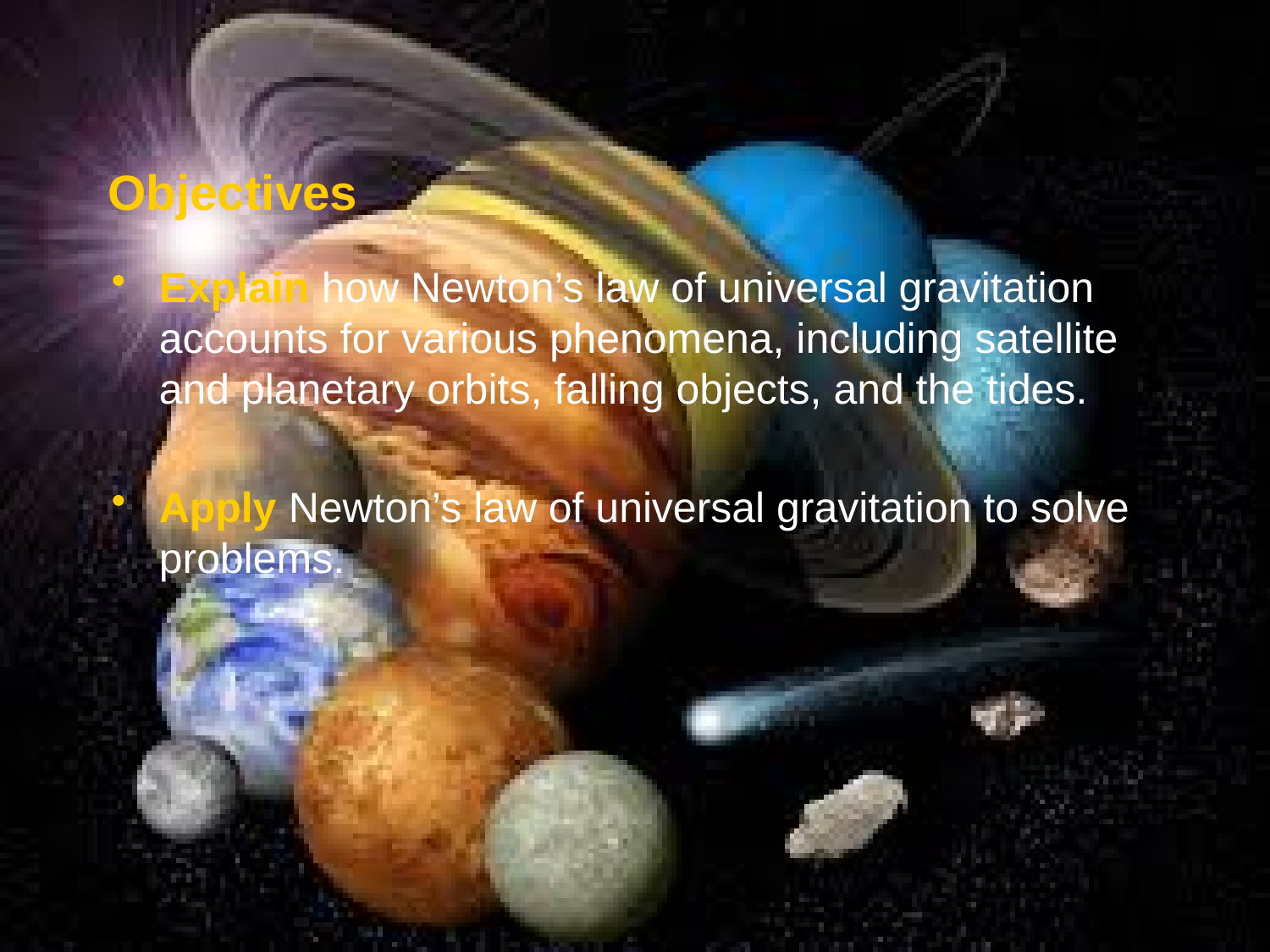

# Objectives
Explain how Newton’s law of universal gravitation accounts for various phenomena, including satellite and planetary orbits, falling objects, and the tides.

Apply Newton’s law of universal gravitation to solve problems.